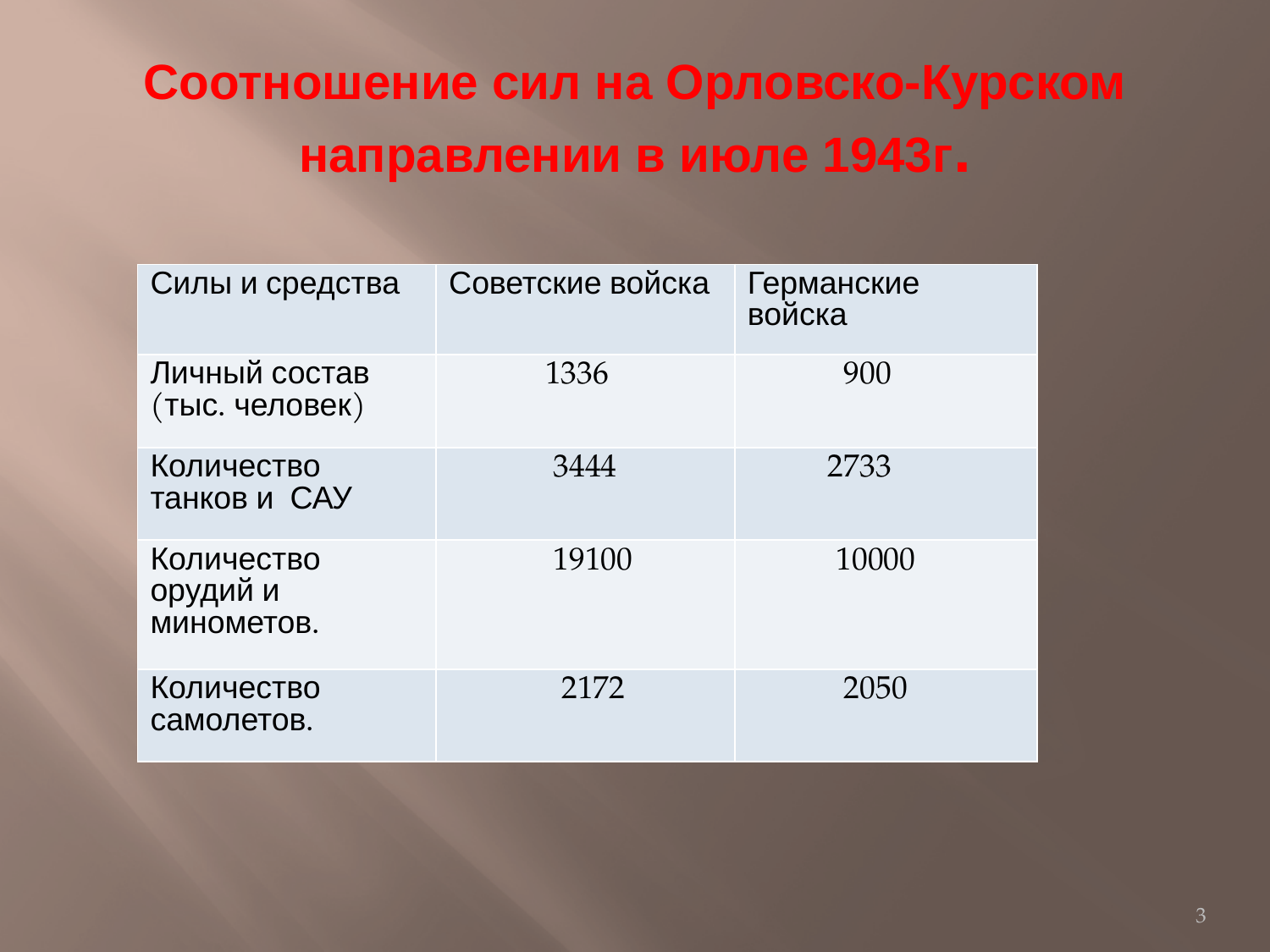

# Соотношение сил на Орловско-Курском направлении в июле 1943г.
| Силы и средства | Советские войска | Германские войска |
| --- | --- | --- |
| Личный состав (тыс. человек) | 1336 | 900 |
| Количество танков и САУ | 3444 | 2733 |
| Количество орудий и минометов. | 19100 | 10000 |
| Количество самолетов. | 2172 | 2050 |
3
Лысенко Л.Ф.МБОУ "СОШ №4"